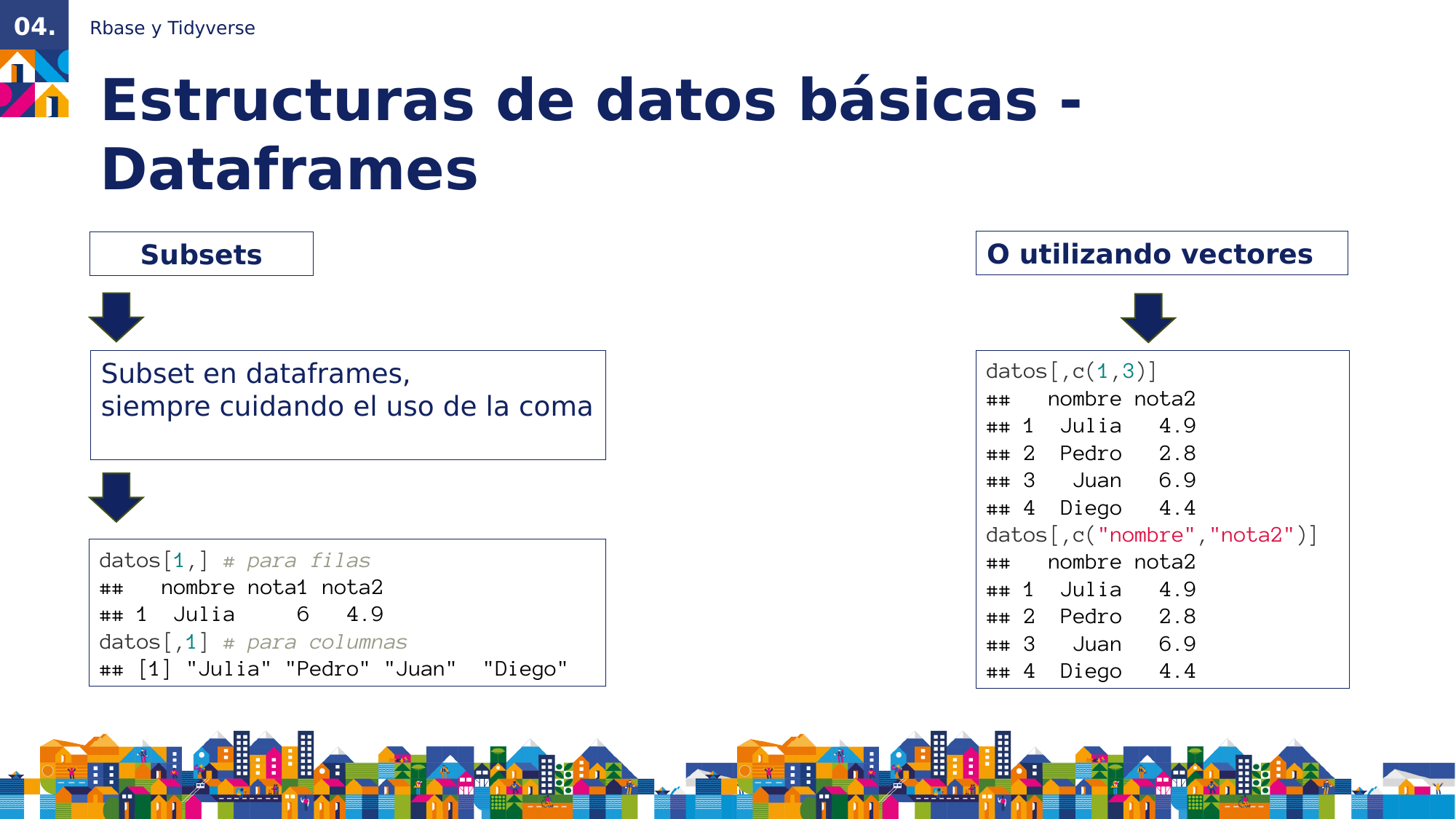

Rbase y Tidyverse
04.
Estructuras de datos básicas - Dataframes
O utilizando vectores​
Subsets

datos[,c(1,3)]
##   nombre nota2
## 1  Julia   4.9
## 2  Pedro   2.8
## 3   Juan   6.9
## 4  Diego   4.4
datos[,c("nombre","nota2")]
##   nombre nota2
## 1  Julia   4.9
## 2  Pedro   2.8
## 3   Juan   6.9
## 4  Diego   4.4
Subset en dataframes, siempre cuidando el uso de la coma

datos[1,] # para filas
##   nombre nota1 nota2
## 1  Julia     6   4.9
datos[,1] # para columnas
## [1] "Julia" "Pedro" "Juan"  "Diego"